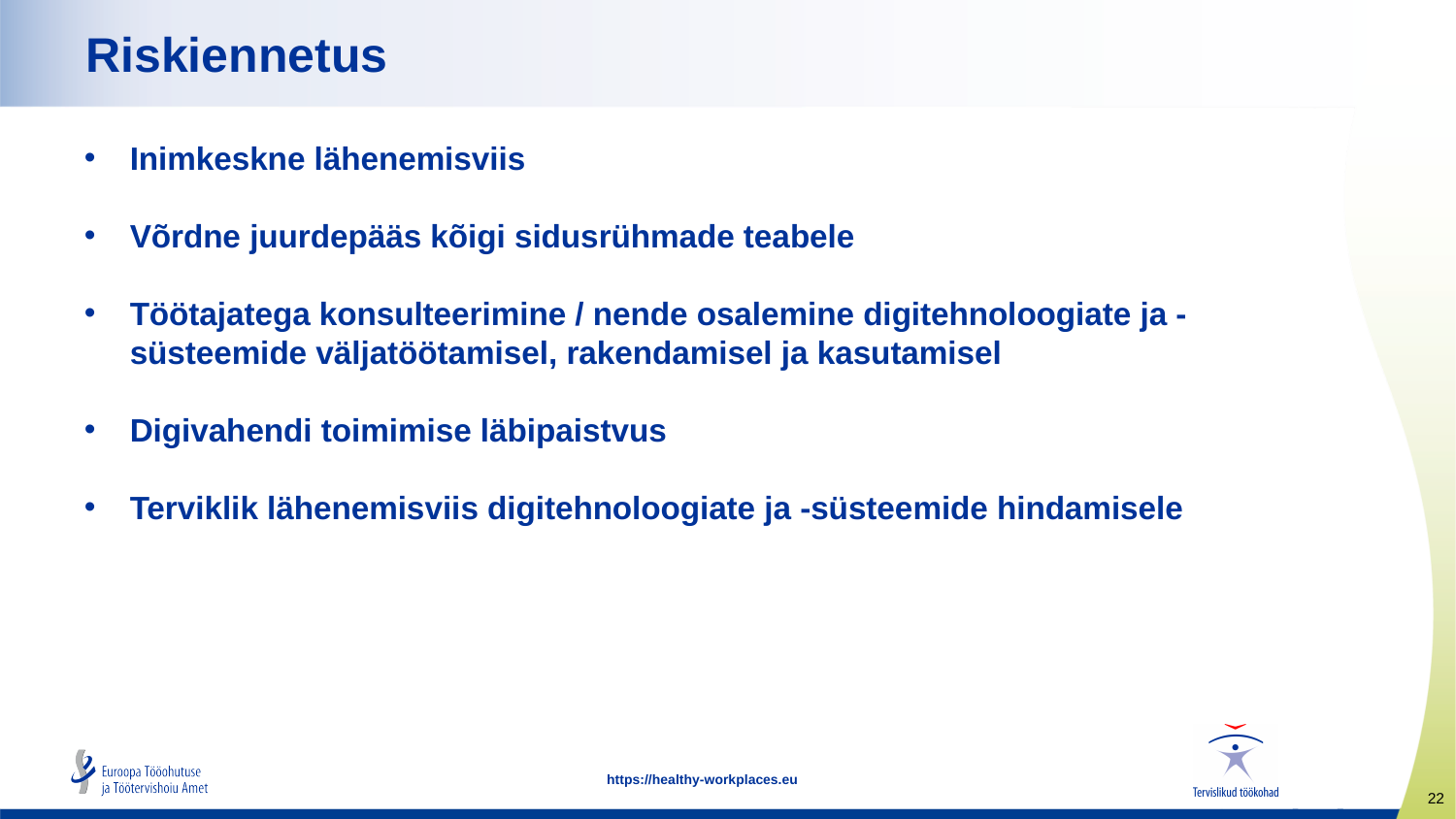

# Riskiennetus
Inimkeskne lähenemisviis

Võrdne juurdepääs kõigi sidusrühmade teabele

Töötajatega konsulteerimine / nende osalemine digitehnoloogiate ja -süsteemide väljatöötamisel, rakendamisel ja kasutamisel

Digivahendi toimimise läbipaistvus

Terviklik lähenemisviis digitehnoloogiate ja -süsteemide hindamisele